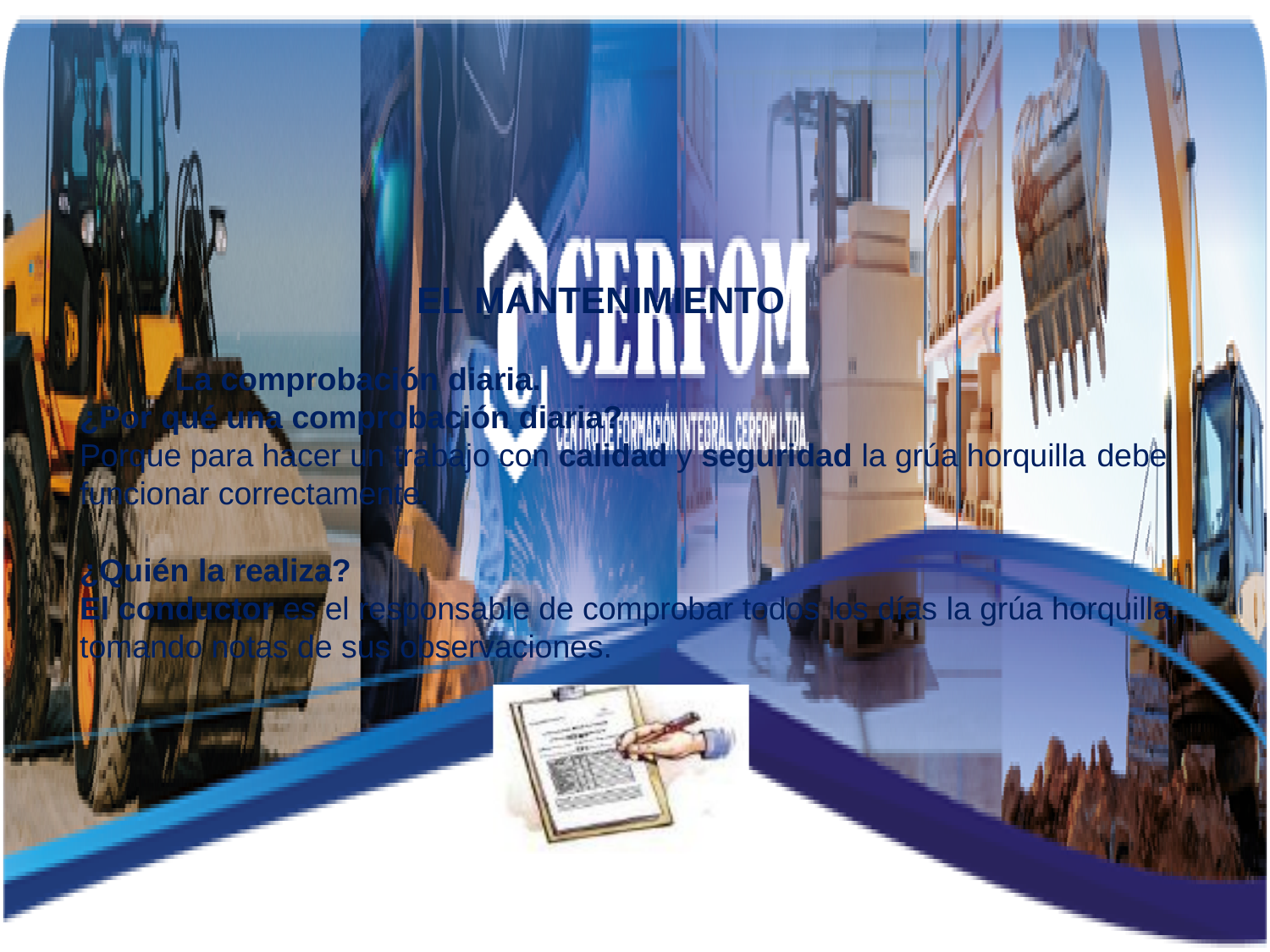

# EL MANTENIMIENTO
La comprobación diaria.
¿Por qué una comprobación diaria?
Porque para hacer un trabajo con calidad y seguridad la grúa horquilla debe
funcionar correctamente.

¿Quién la realiza?
El conductor es el responsable de comprobar todos los días la grúa horquilla,  tomando notas de sus observaciones.